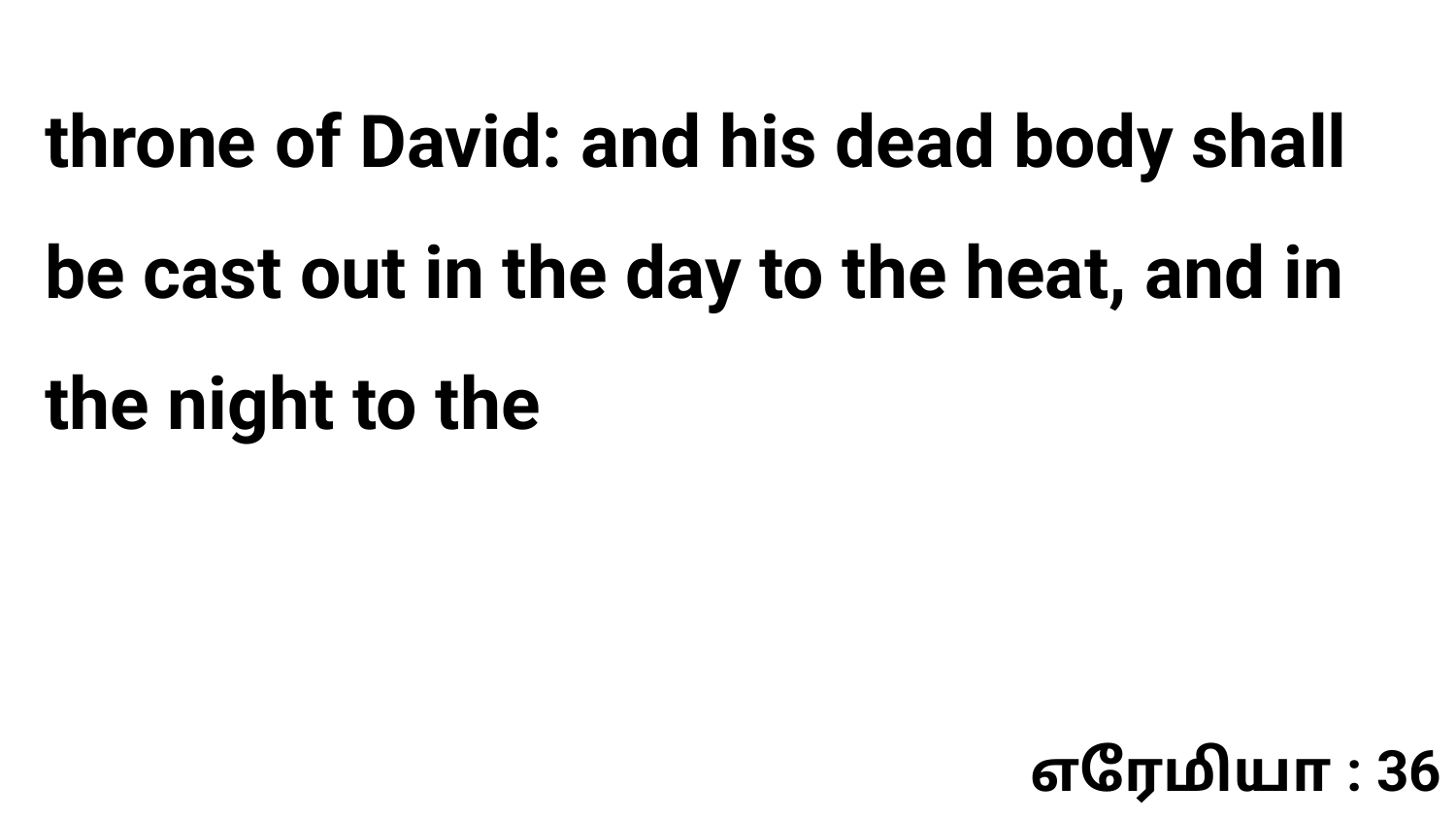

throne of David: and his dead body shall be cast out in the day to the heat, and in the night to the
எரேமியா : 36